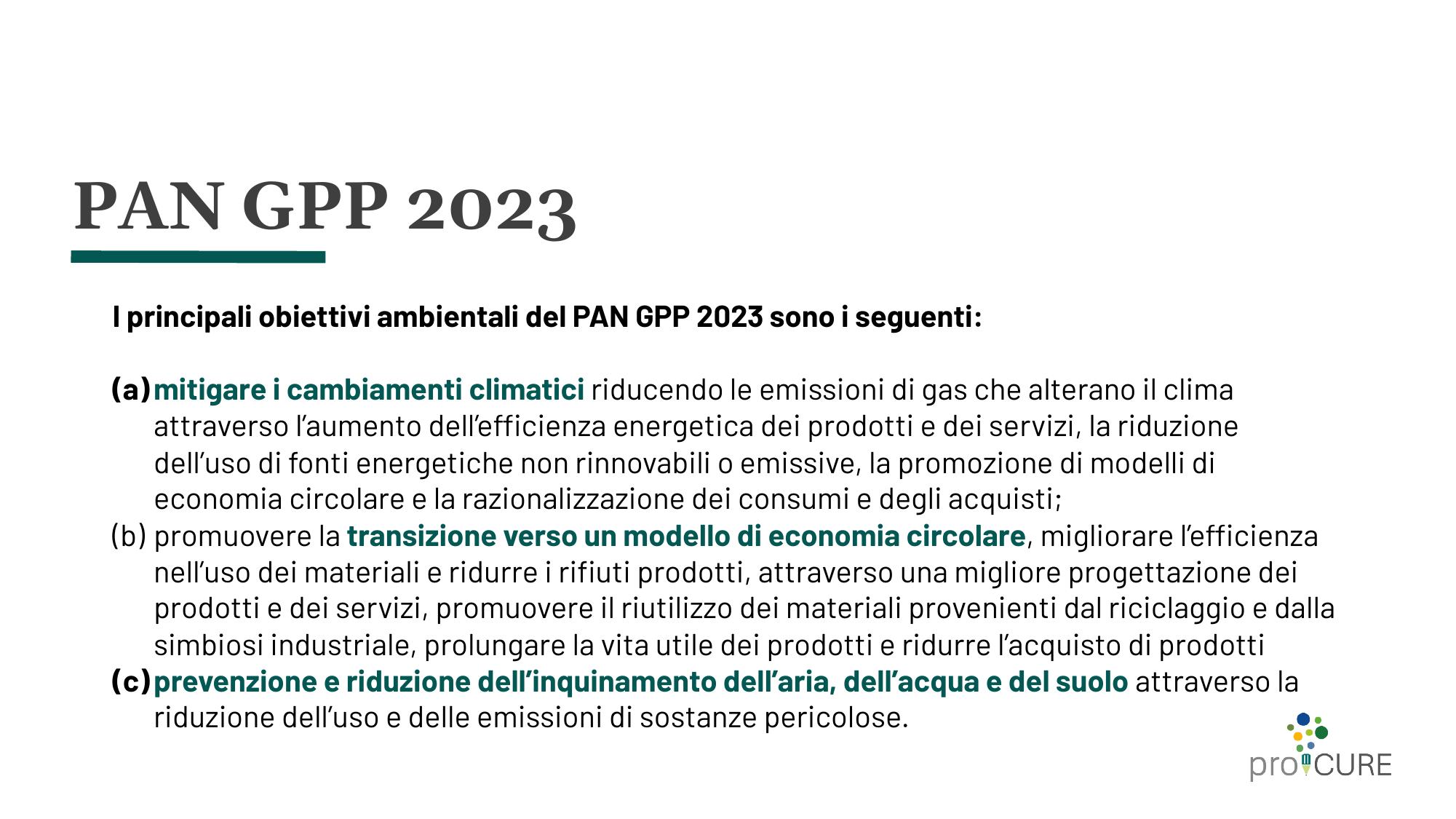

# PAN GPP 2023
I principali obiettivi ambientali del PAN GPP 2023 sono i seguenti:

mitigare i cambiamenti climatici riducendo le emissioni di gas che alterano il clima attraverso l’aumento dell’efficienza energetica dei prodotti e dei servizi, la riduzione dell’uso di fonti energetiche non rinnovabili o emissive, la promozione di modelli di economia circolare e la razionalizzazione dei consumi e degli acquisti;
promuovere la transizione verso un modello di economia circolare, migliorare l’efficienza nell’uso dei materiali e ridurre i rifiuti prodotti, attraverso una migliore progettazione dei prodotti e dei servizi, promuovere il riutilizzo dei materiali provenienti dal riciclaggio e dalla simbiosi industriale, prolungare la vita utile dei prodotti e ridurre l’acquisto di prodotti
prevenzione e riduzione dell’inquinamento dell’aria, dell’acqua e del suolo attraverso la riduzione dell’uso e delle emissioni di sostanze pericolose.